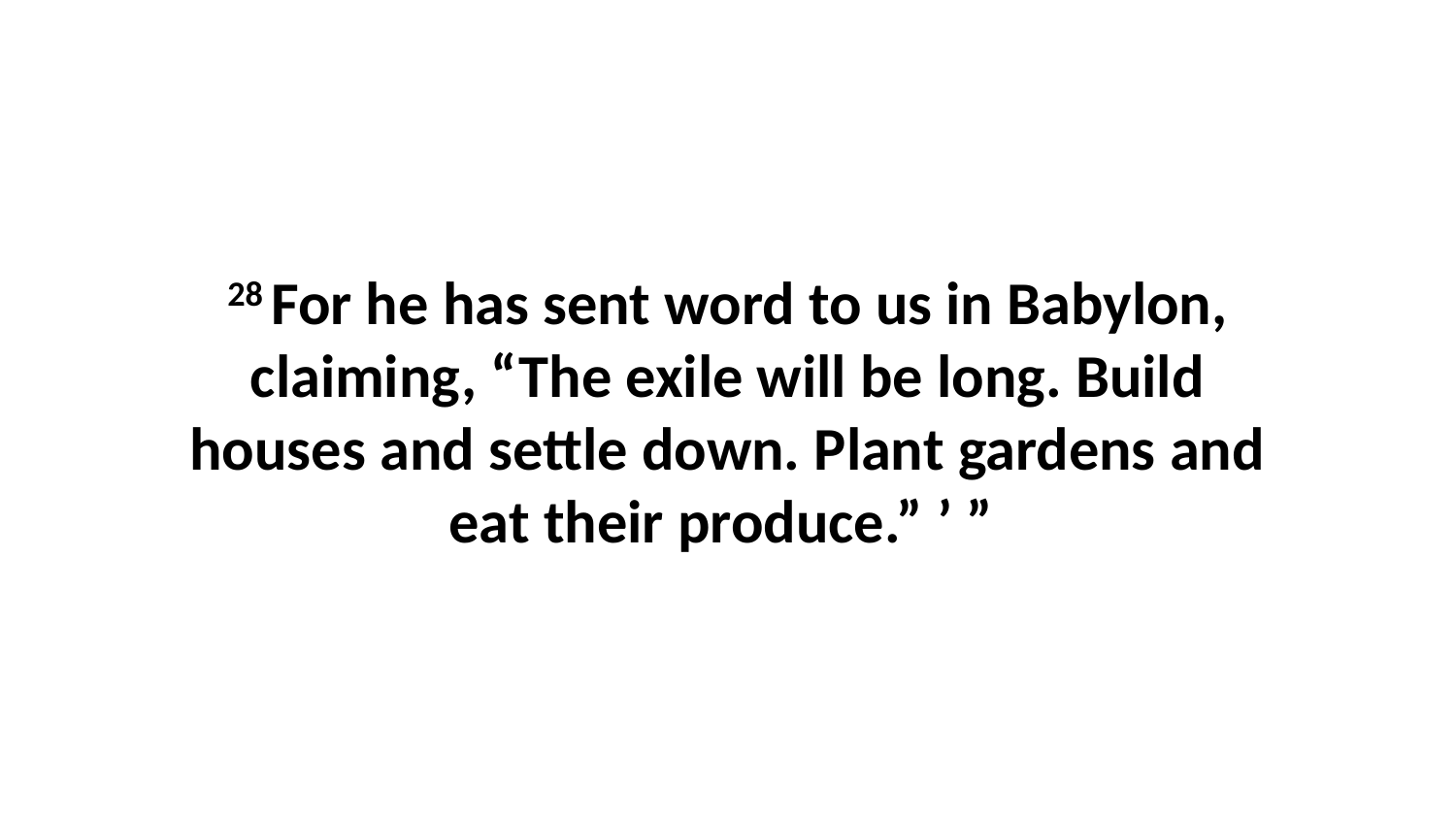

28 For he has sent word to us in Babylon, claiming, “The exile will be long. Build houses and settle down. Plant gardens and eat their produce.” ’ ”